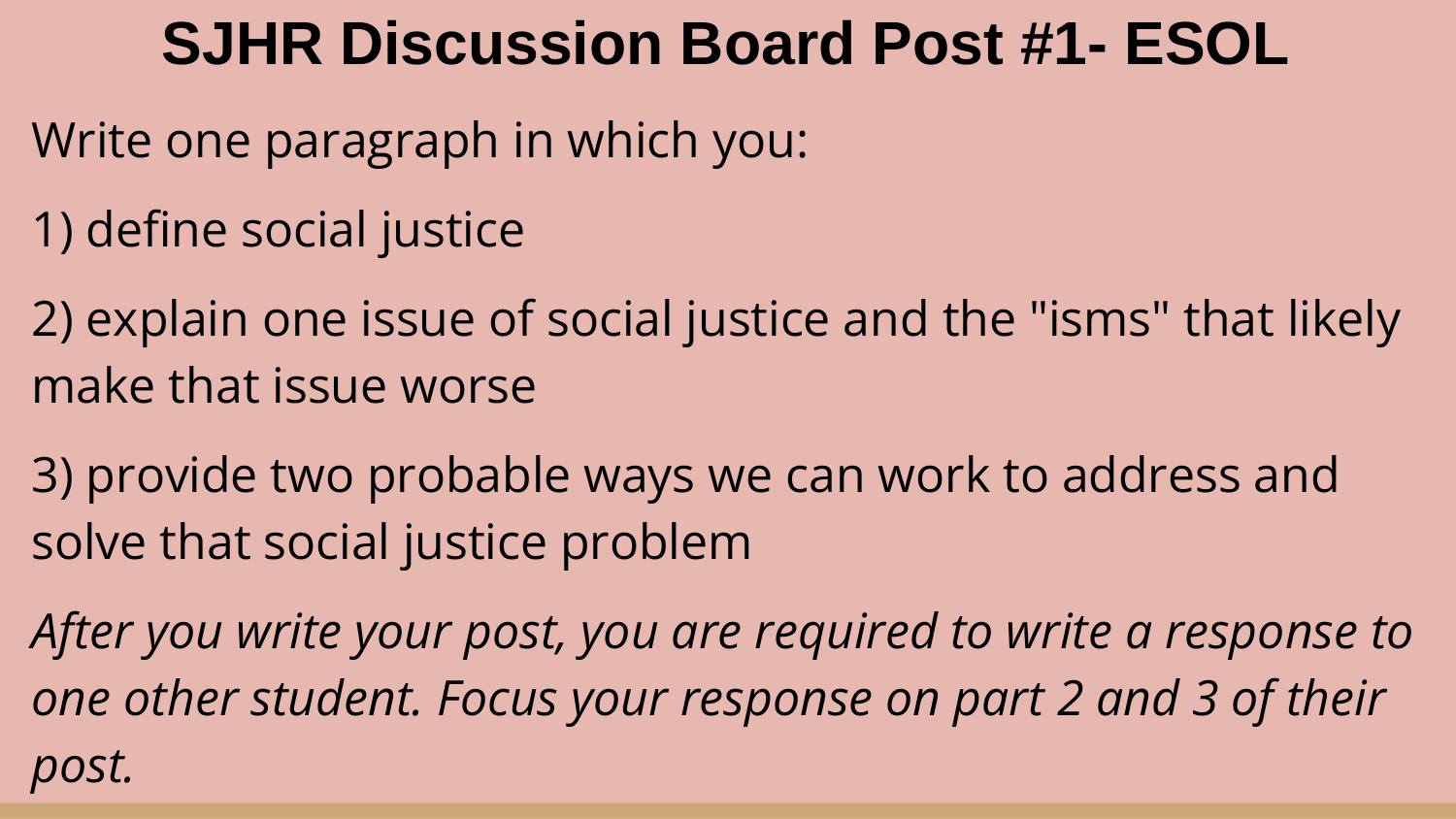

# SJHR Discussion Board Post #1- ESOL
Write one paragraph in which you:
1) define social justice
2) explain one issue of social justice and the "isms" that likely make that issue worse
3) provide two probable ways we can work to address and solve that social justice problem
After you write your post, you are required to write a response to one other student. Focus your response on part 2 and 3 of their post.